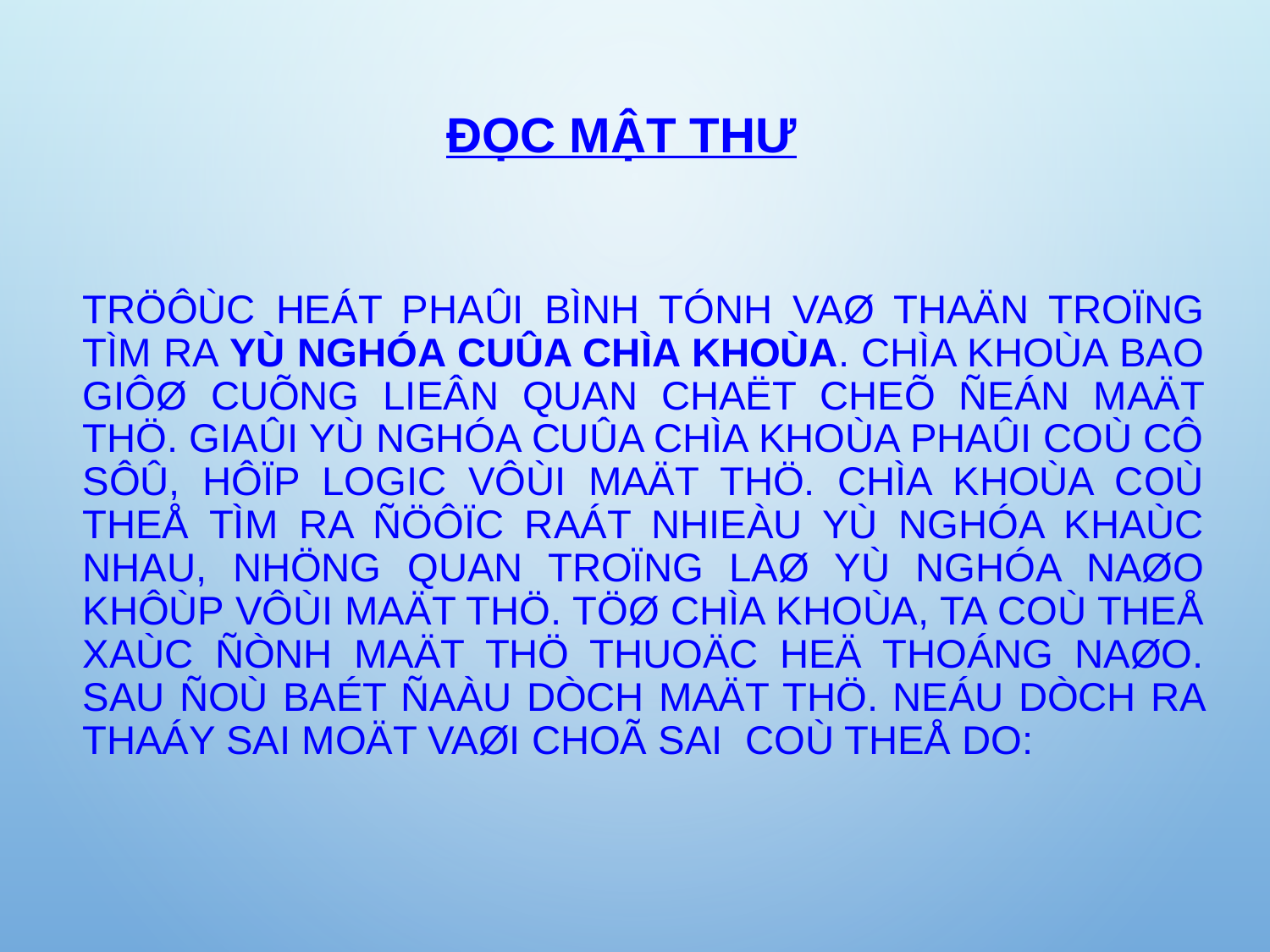

ĐỌC MẬT THƯ
	Tröôùc heát phaûi bình tónh vaø thaän troïng tìm ra yù nghóa cuûa chìa khoùa. Chìa khoùa bao giôø cuõng lieân quan chaët cheõ ñeán maät thö. Giaûi yù nghóa cuûa chìa khoùa phaûi coù cô sôû, hôïp logic vôùi maät thö. Chìa khoùa coù theå tìm ra ñöôïc raát nhieàu yù nghóa khaùc nhau, nhöng quan troïng laø yù nghóa naøo khôùp vôùi maät thö. Töø chìa khoùa, ta coù theå xaùc ñònh maät thö thuoäc heä thoáng naøo. Sau ñoù baét ñaàu dòch maät thö. Neáu dòch ra thaáy sai moät vaøi choã sai  coù theå do: